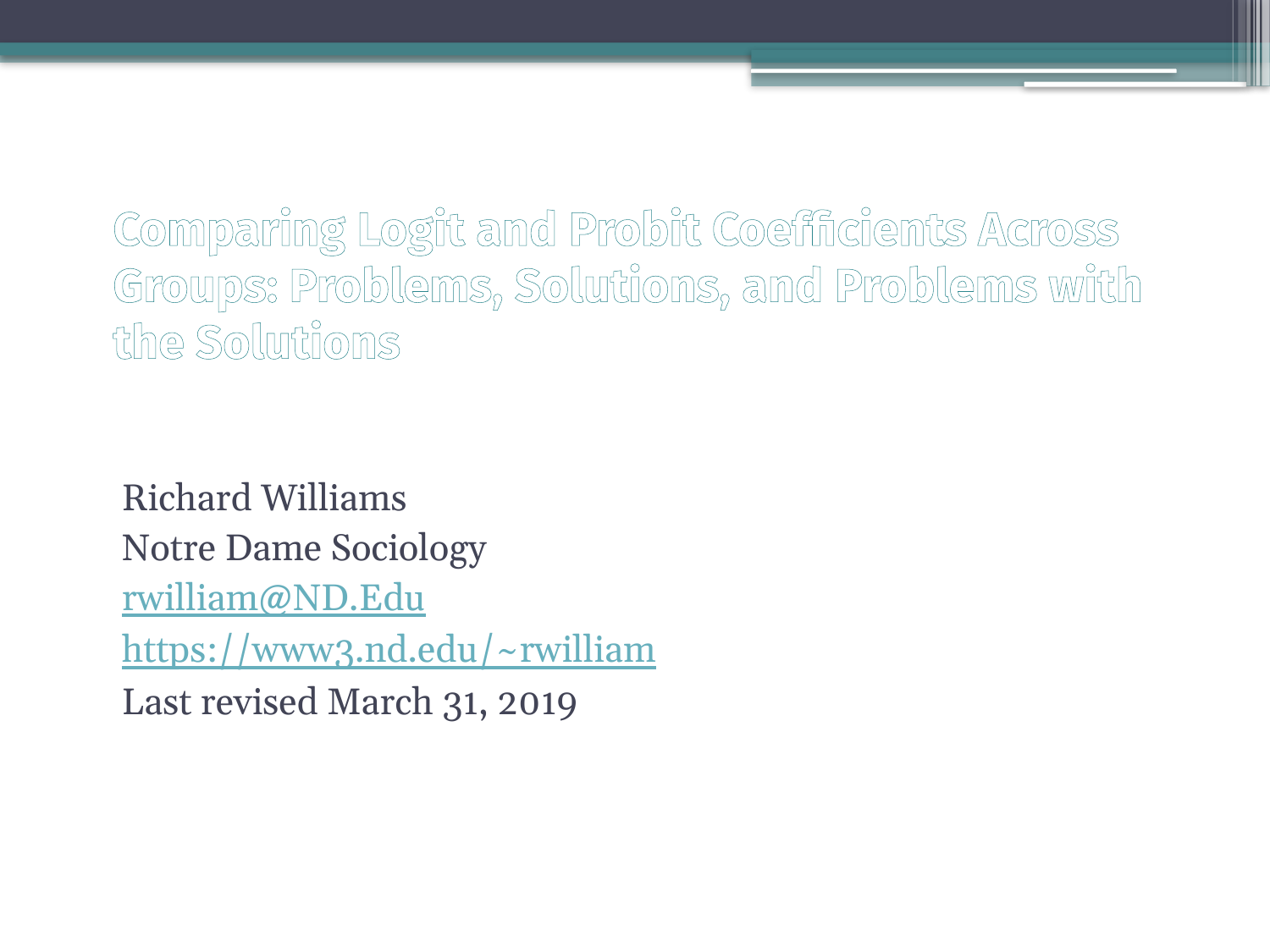

# Comparing Logit and Probit Coefficients Across Groups: Problems, Solutions, and Problems with the Solutions
Richard Williams
Notre Dame Sociology
rwilliam@ND.Edu
https://www3.nd.edu/~rwilliam
Last revised March 31, 2019